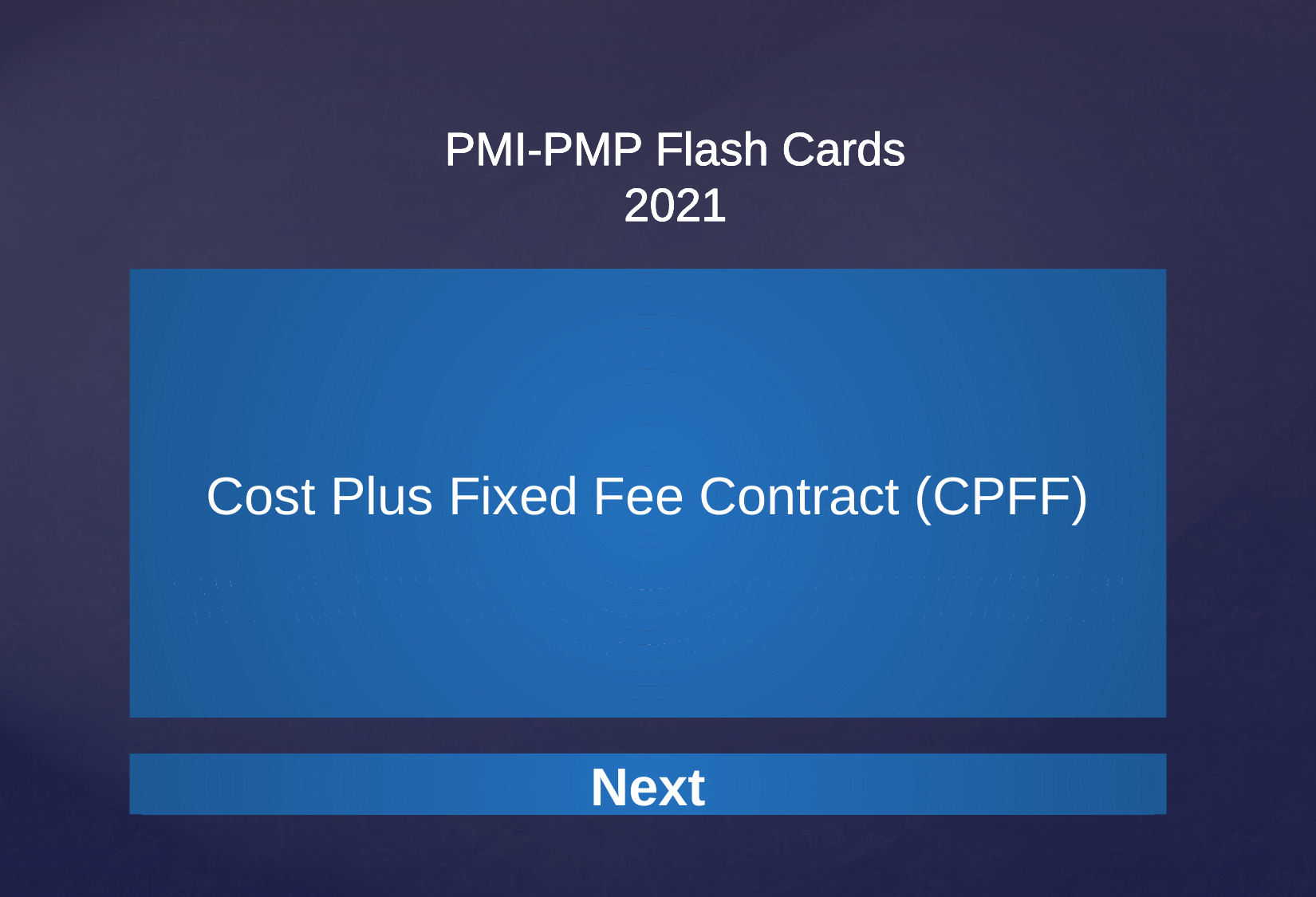

PMI-PMP Flash Cards
2021
Cost Plus Fixed Fee Contract (CPFF)
A type of cost-reimbursable contract where the buyer reimburses the seller for the seller's allowable costs (allowable costs are defined by the contract) plus a fixed amount of profit (fee).
Next
Next